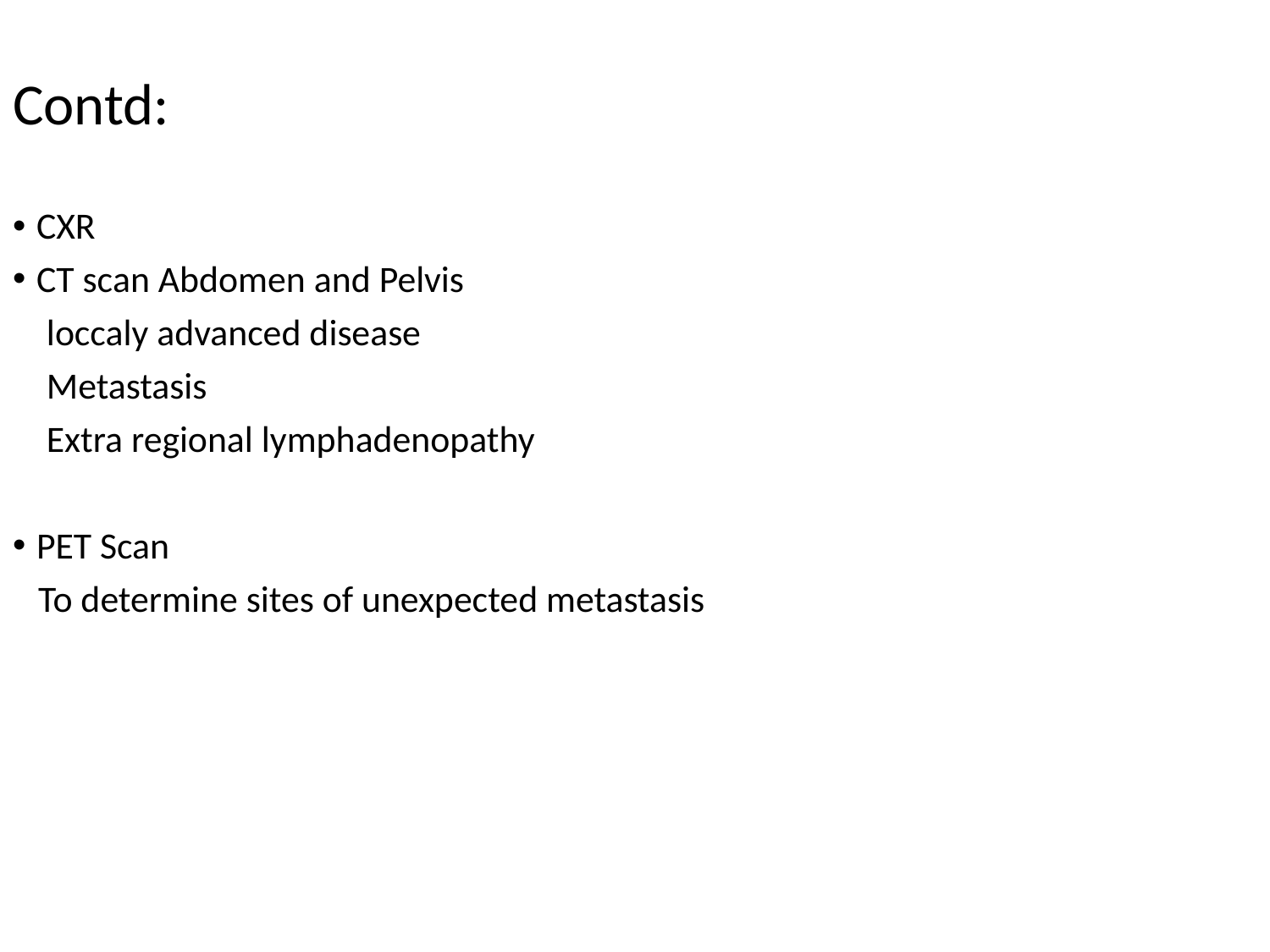

Contd:
CXR
CT scan Abdomen and Pelvis
    loccaly advanced disease
    Metastasis
    Extra regional lymphadenopathy

PET Scan
   To determine sites of unexpected metastasis